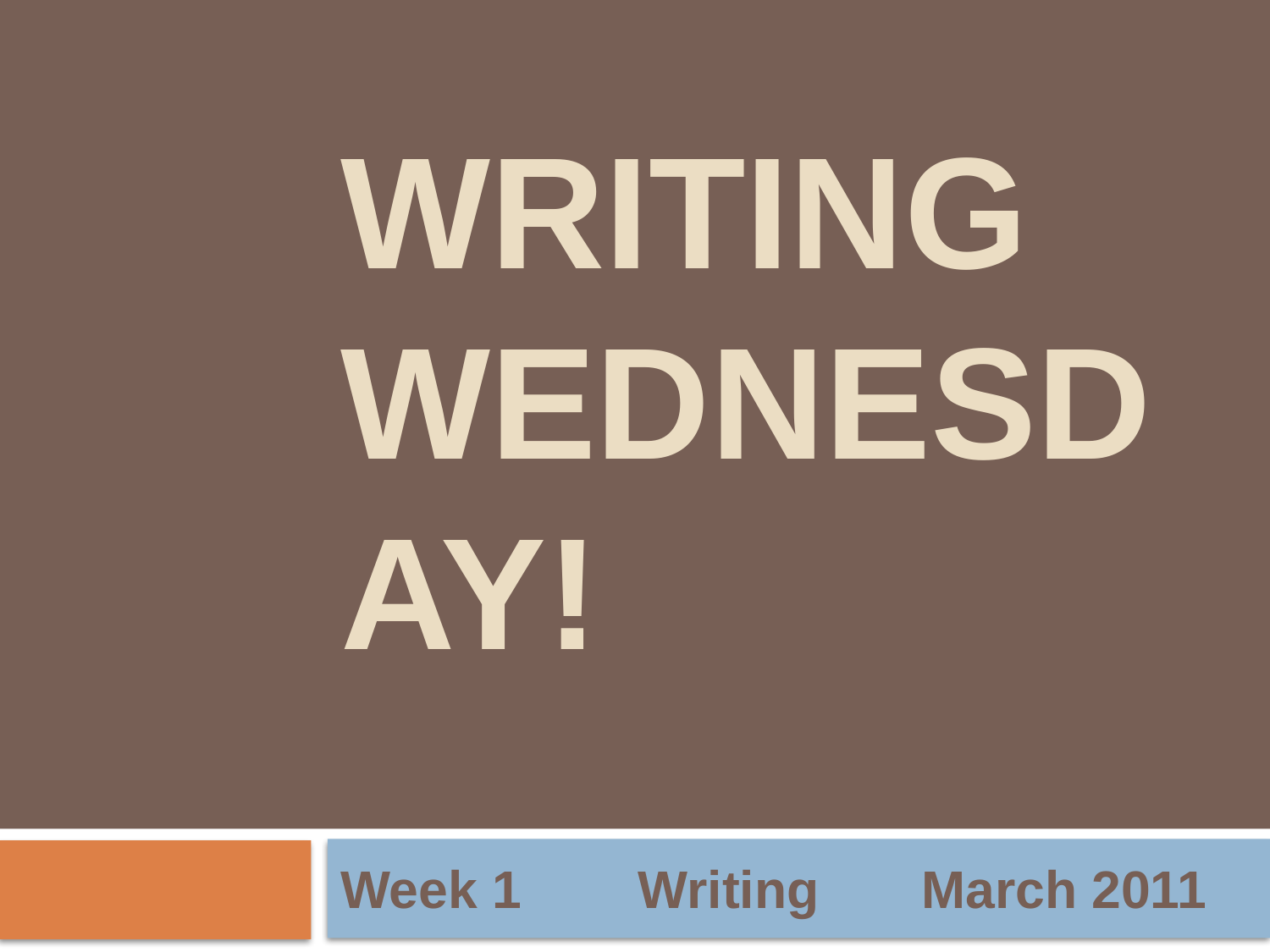

# WRITING WEDNESDAY!
Week 1	   Writing	     March 2011